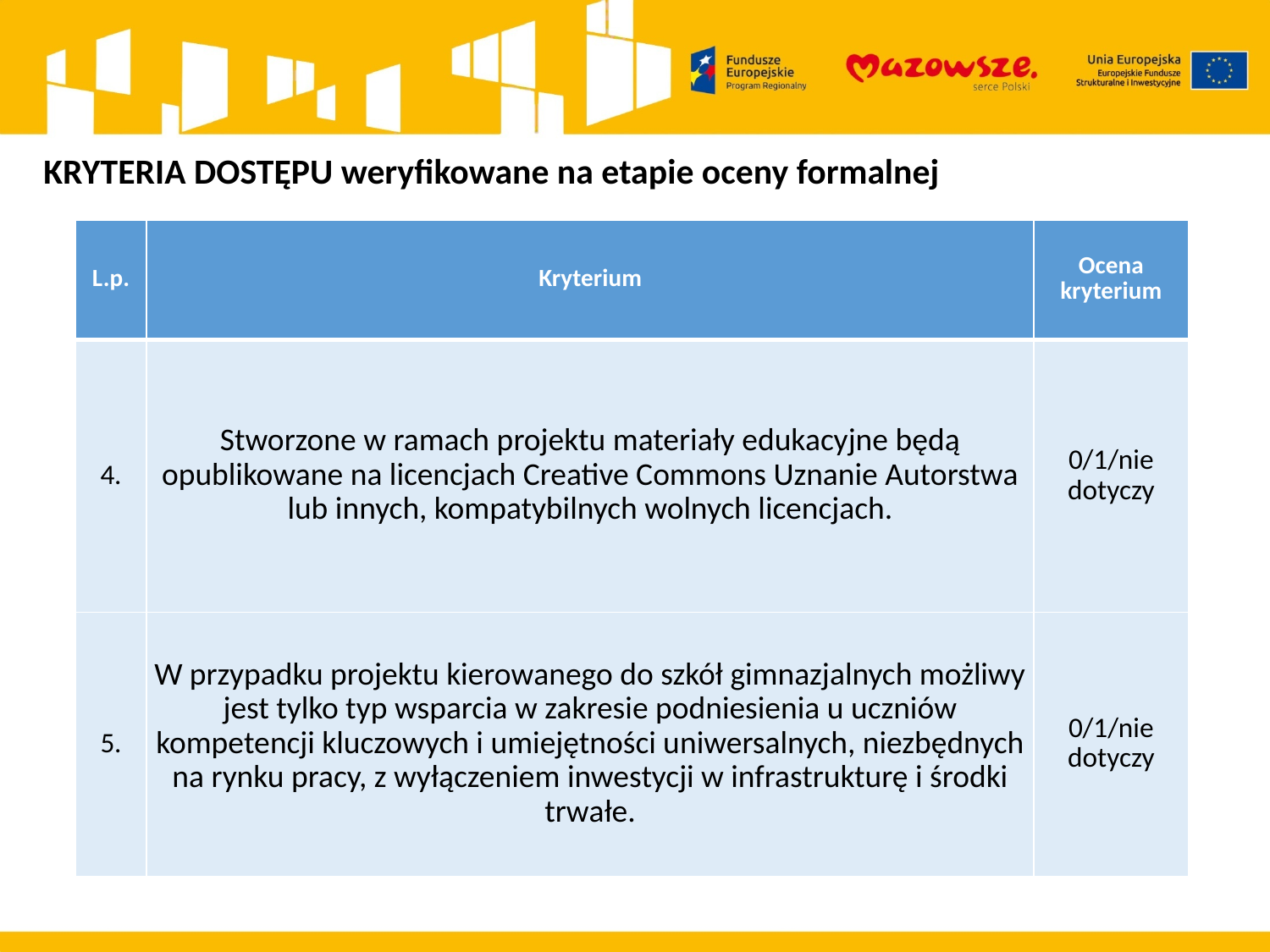

KRYTERIA DOSTĘPU weryfikowane na etapie oceny formalnej
| L.p. | Kryterium | Ocena kryterium |
| --- | --- | --- |
| 4. | Stworzone w ramach projektu materiały edukacyjne będą opublikowane na licencjach Creative Commons Uznanie Autorstwa lub innych, kompatybilnych wolnych licencjach. | 0/1/nie dotyczy |
| 5. | W przypadku projektu kierowanego do szkół gimnazjalnych możliwy jest tylko typ wsparcia w zakresie podniesienia u uczniów kompetencji kluczowych i umiejętności uniwersalnych, niezbędnych na rynku pracy, z wyłączeniem inwestycji w infrastrukturę i środki trwałe. | 0/1/nie dotyczy |